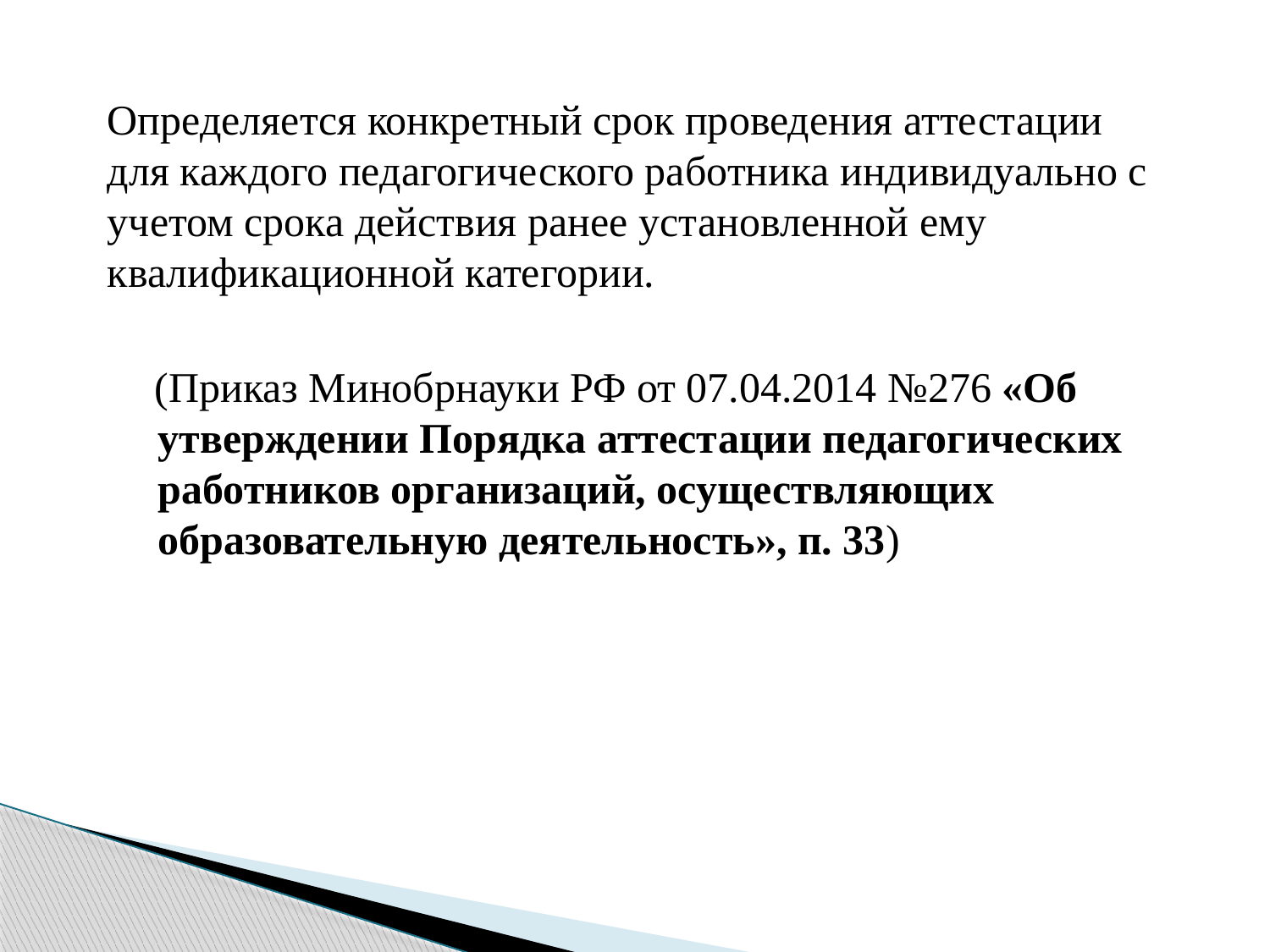

Определяется конкретный срок проведения аттестации    для каждого педагогического работника индивидуально с учетом срока действия ранее установленной ему квалификационной категории.

   (Приказ Минобрнауки РФ от 07.04.2014 №276 «Об утверждении Порядка аттестации педагогических работников организаций, осуществляющих образовательную деятельность», п. 33)